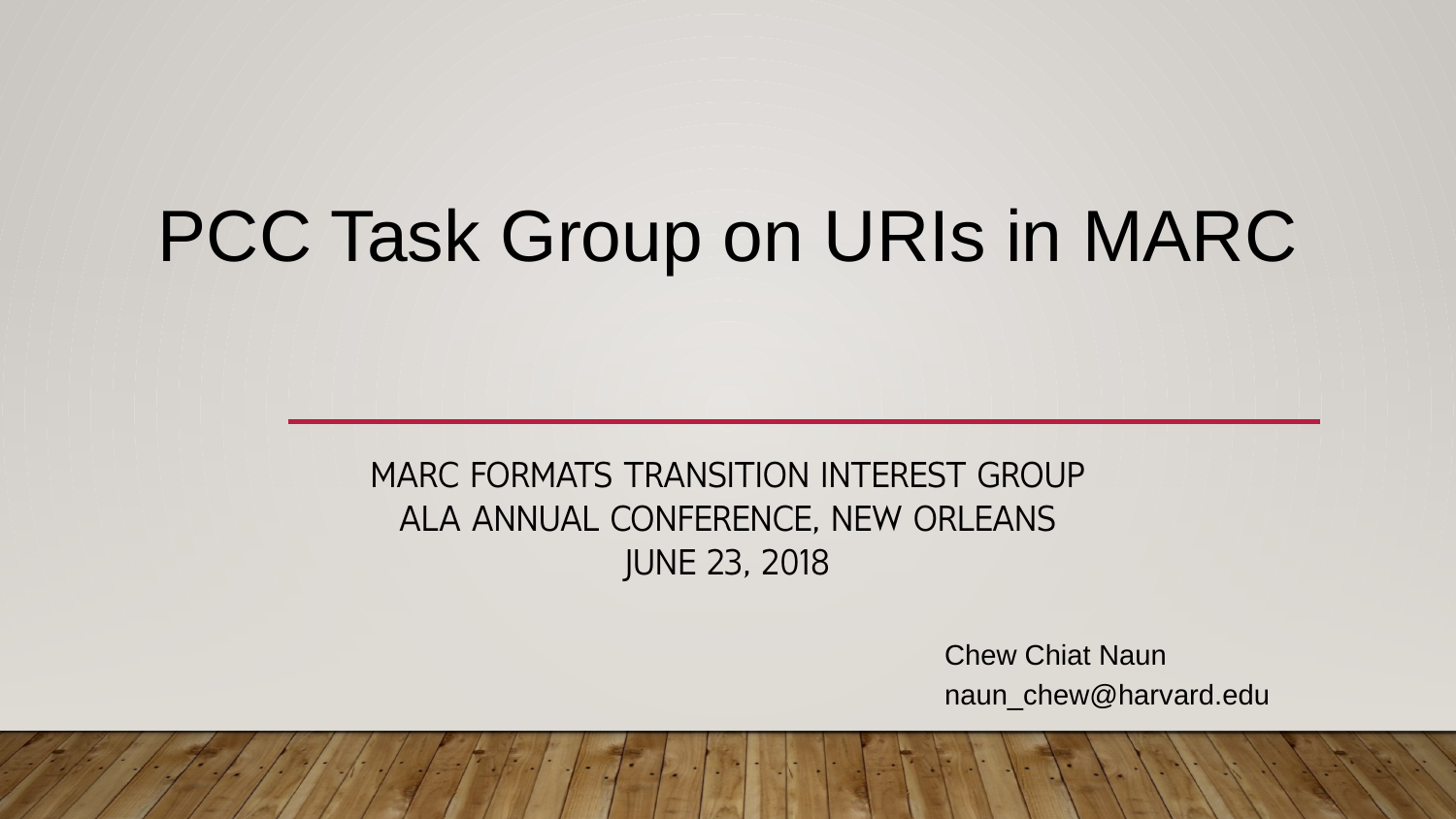

# PCC Task Group on URIs in MARC
MARC Formats Transition Interest Group
ALA Annual Conference, New Orleans
June 23, 2018
Chew Chiat Naun
naun_chew@harvard.edu